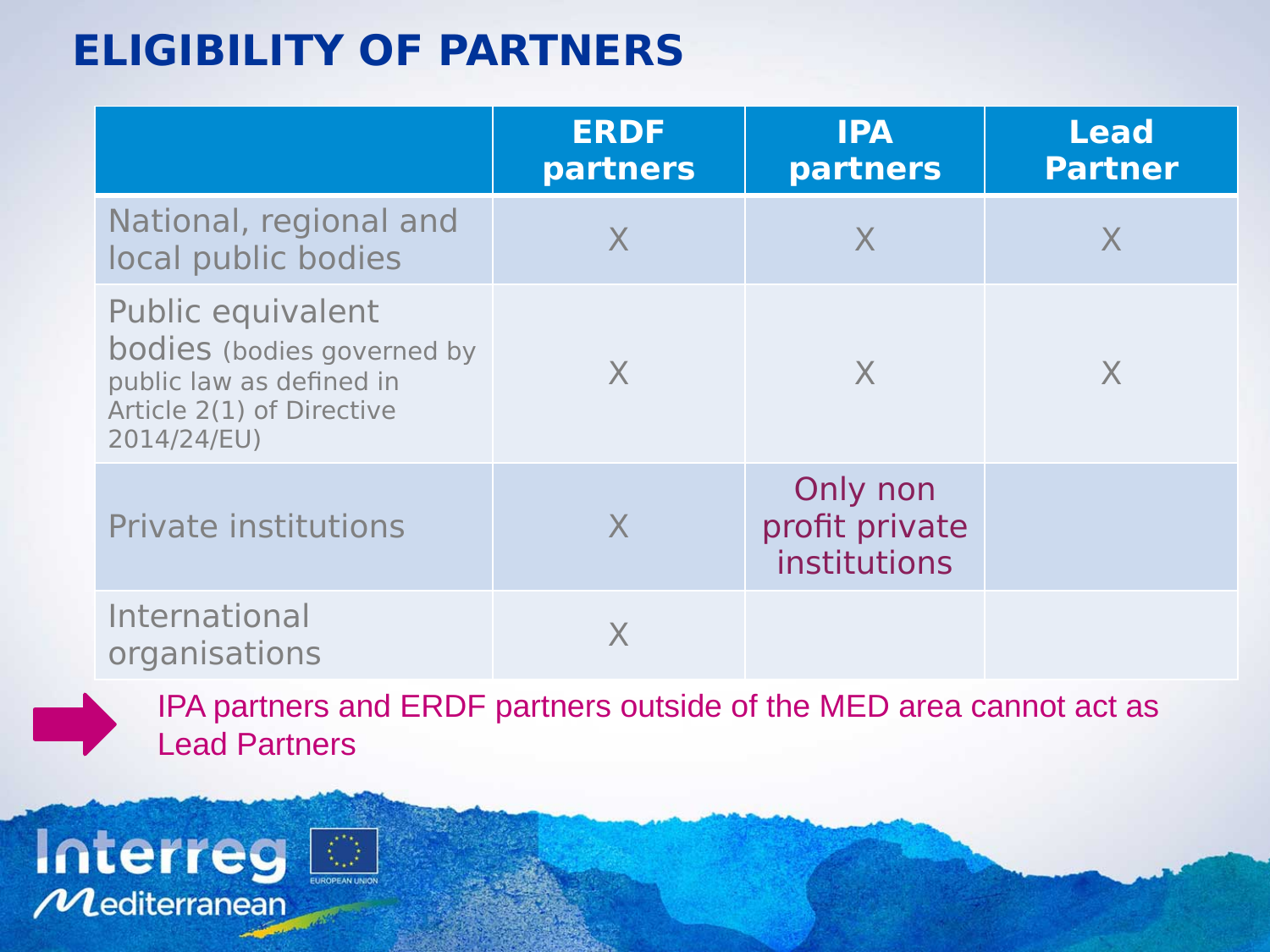

# ELIGIBILITY OF PARTNERS
|  | ERDF partners | IPA partners | Lead Partner |
| --- | --- | --- | --- |
| National, regional and local public bodies | X | X | X |
| Public equivalent bodies (bodies governed by public law as defined in Article 2(1) of Directive 2014/24/EU) | X | X | X |
| Private institutions | X | Only non profit private institutions |  |
| International organisations | X |  |  |
IPA partners and ERDF partners outside of the MED area cannot act as Lead Partners